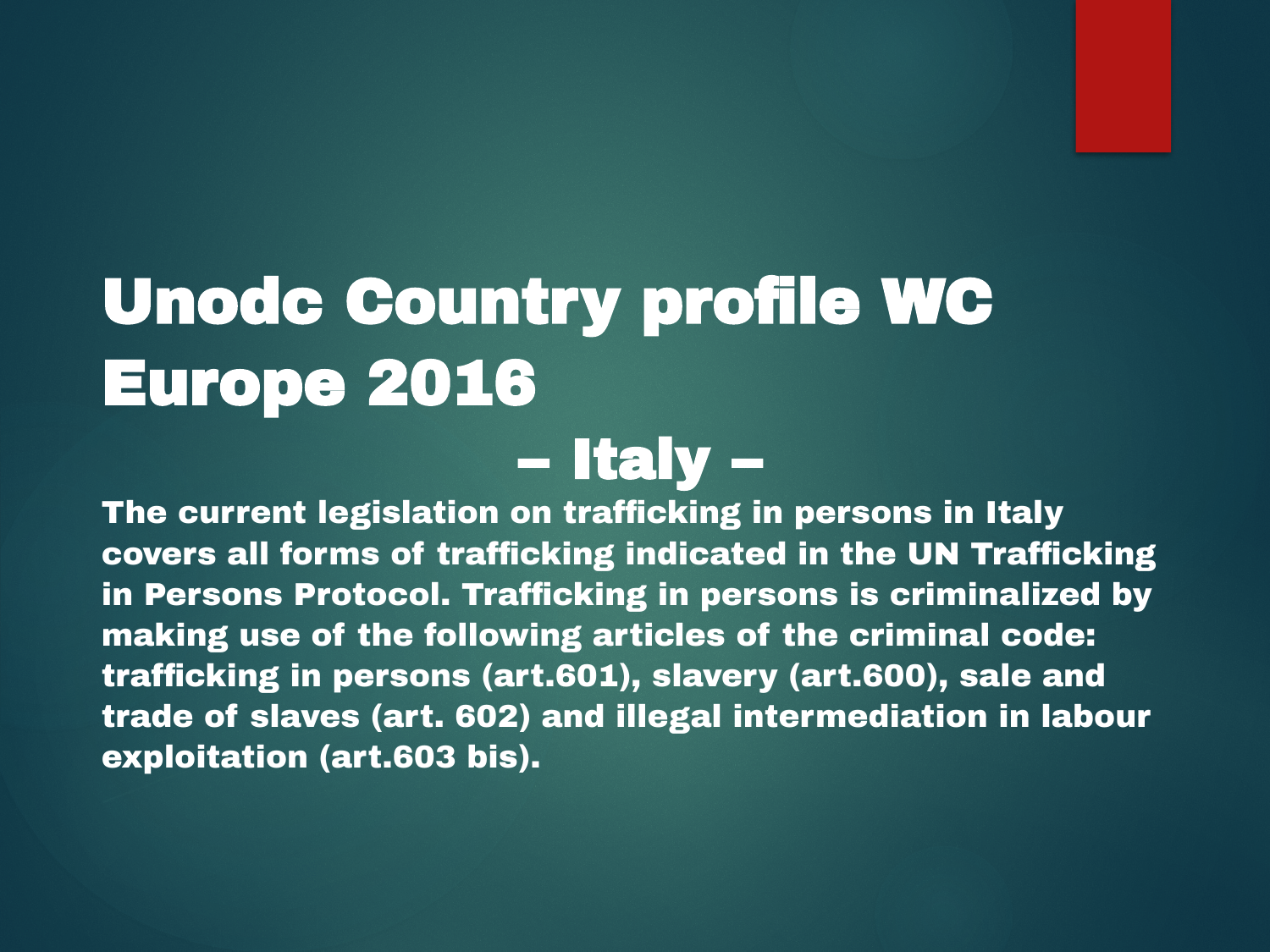

Unodc Country profile WC Europe 2016
− Italy −
The current legislation on trafficking in persons in Italy covers all forms of trafficking indicated in the UN Trafficking in Persons Protocol. Trafficking in persons is criminalized by making use of the following articles of the criminal code: trafficking in persons (art.601), slavery (art.600), sale and trade of slaves (art. 602) and illegal intermediation in labour exploitation (art.603 bis).